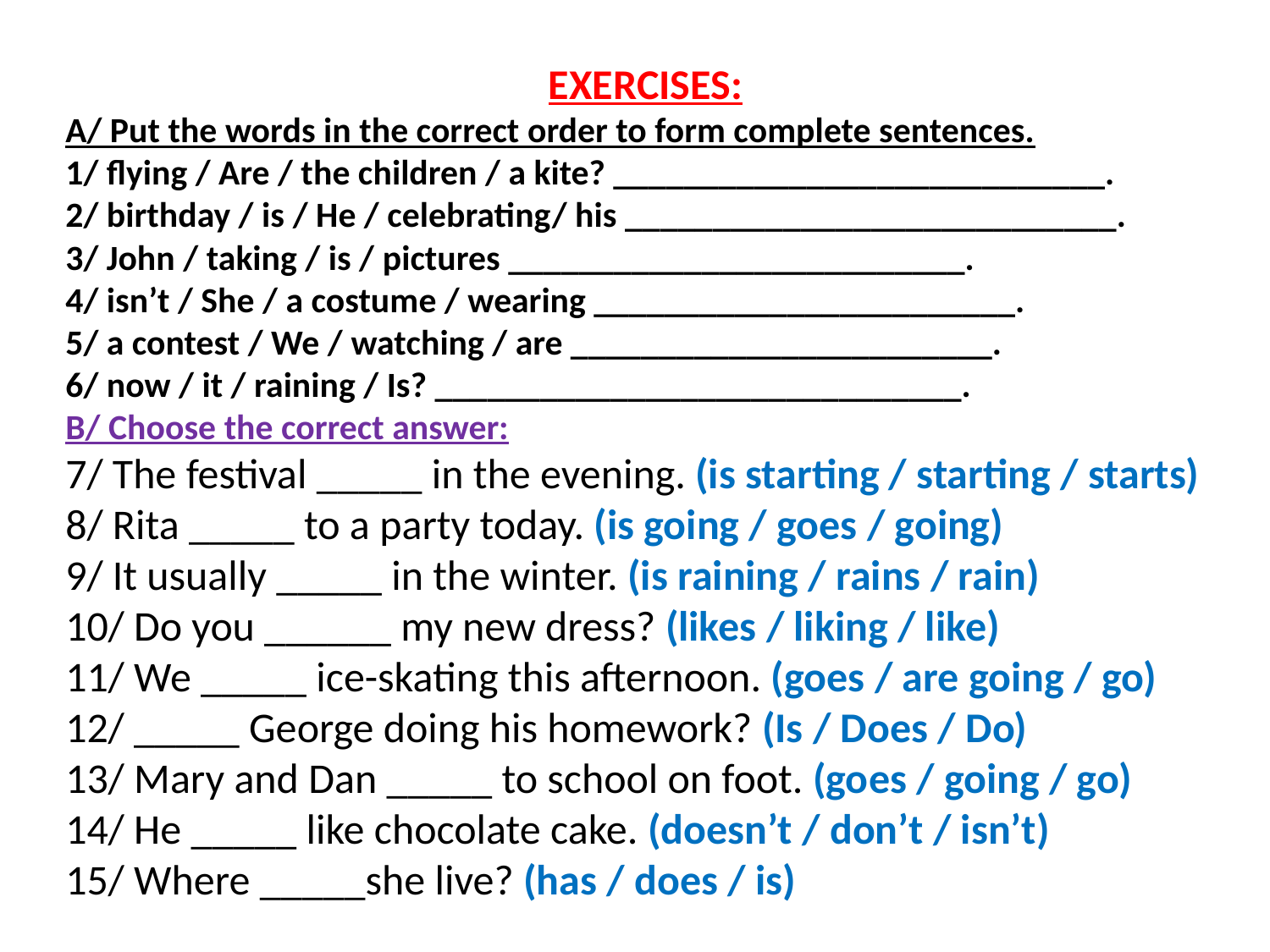

EXERCISES:
A/ Put the words in the correct order to form complete sentences.
1/ flying / Are / the children / a kite? ____________________________.
2/ birthday / is / He / celebrating/ his ____________________________.
3/ John / taking / is / pictures __________________________.
4/ isn’t / She / a costume / wearing ________________________.
5/ a contest / We / watching / are ________________________.
6/ now / it / raining / Is? ______________________________.
B/ Choose the correct answer:
7/ The festival _____ in the evening. (is starting / starting / starts)
8/ Rita _____ to a party today. (is going / goes / going)
9/ It usually _____ in the winter. (is raining / rains / rain)
10/ Do you ______ my new dress? (likes / liking / like)
11/ We _____ ice-skating this afternoon. (goes / are going / go)
12/ _____ George doing his homework? (Is / Does / Do)
13/ Mary and Dan _____ to school on foot. (goes / going / go)
14/ He _____ like chocolate cake. (doesn’t / don’t / isn’t)
15/ Where _____she live? (has / does / is)